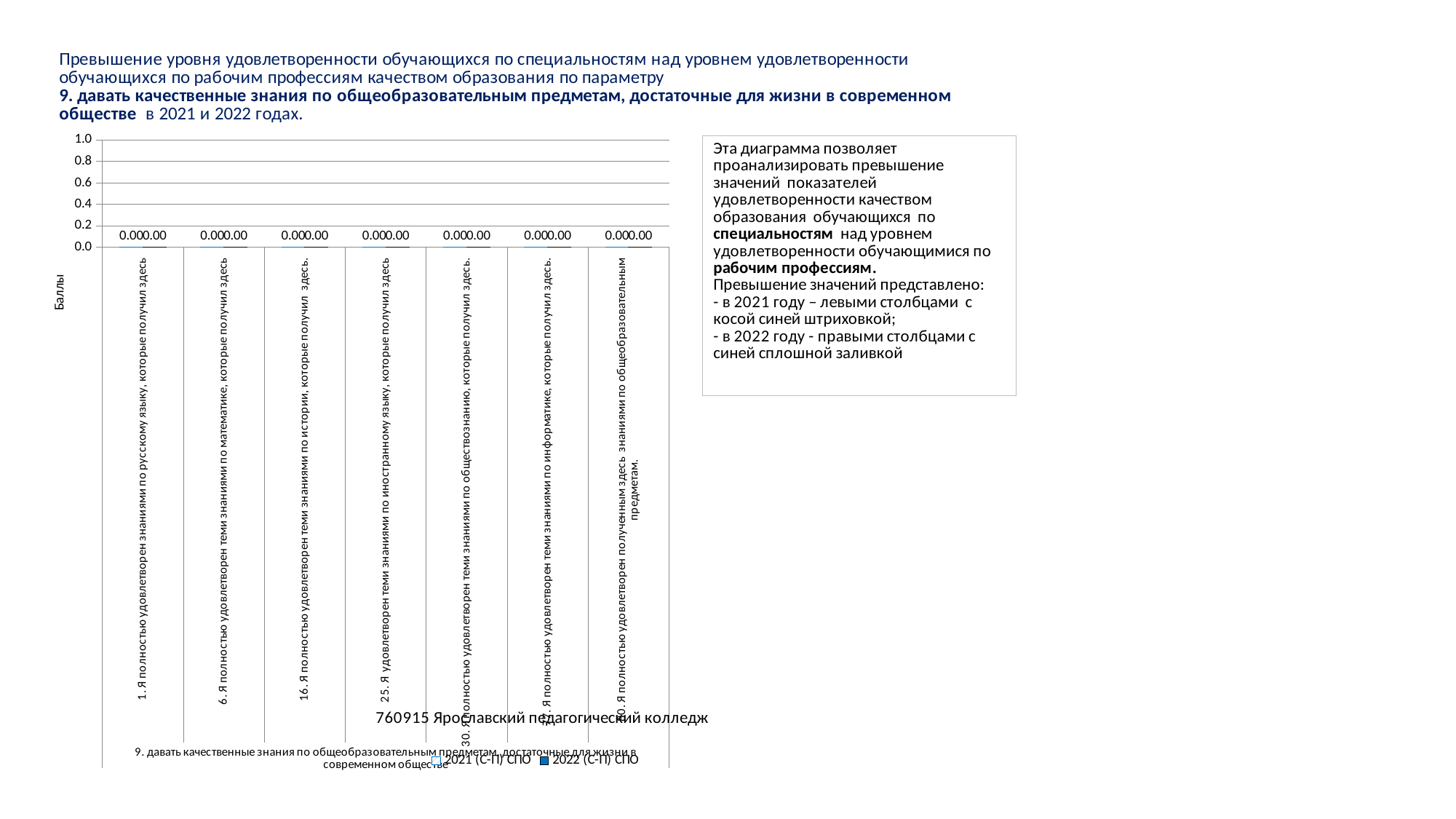

### Chart

| Category | 2021 (С-П) СПО | 2022 (С-П) СПО |
|---|---|---|
| 1. Я полностью удовлетворен знаниями по русскому языку, которые получил здесь | 0.0 | 0.0 |
| 6. Я полностью удовлетворен теми знаниями по математике, которые получил здесь | 0.0 | 0.0 |
| 16. Я полностью удовлетворен теми знаниями по истории, которые получил  здесь. | 0.0 | 0.0 |
| 25. Я  удовлетворен теми знаниями по иностранному языку, которые получил здесь | 0.0 | 0.0 |
| 30. Я полностью удовлетворен теми знаниями по обществознанию, которые получил здесь. | 0.0 | 0.0 |
| 77. Я полностью удовлетворен теми знаниями по информатике, которые получил здесь. | 0.0 | 0.0 |
| 80. Я полностью удовлетворен полученным здесь  знаниями по общеобразовательным предметам. | 0.0 | 0.0 |